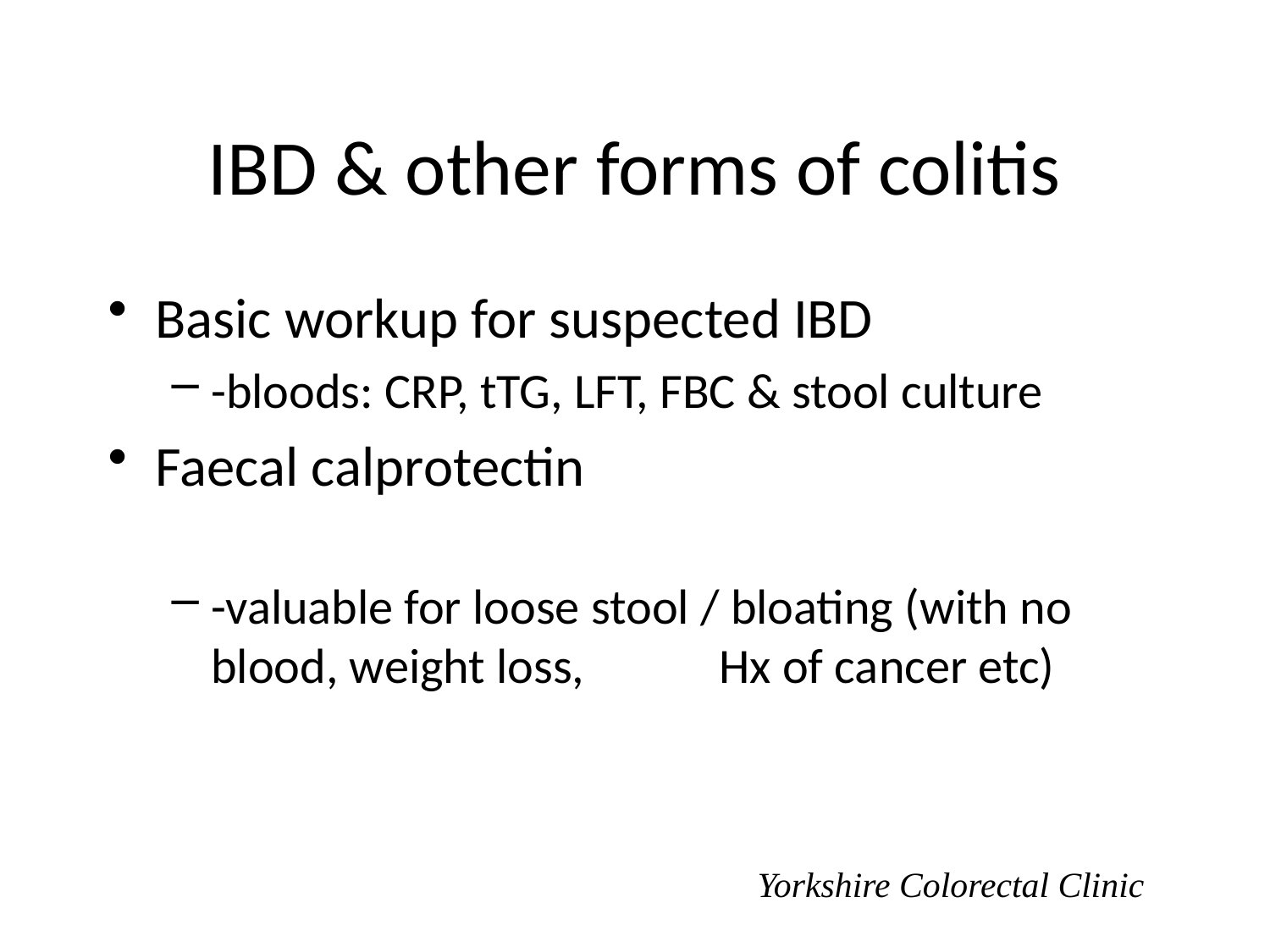

# IBD & other forms of colitis
Basic workup for suspected IBD
-bloods: CRP, tTG, LFT, FBC & stool culture
Faecal calprotectin
-valuable for loose stool / bloating (with no blood, weight loss, 	Hx of cancer etc)